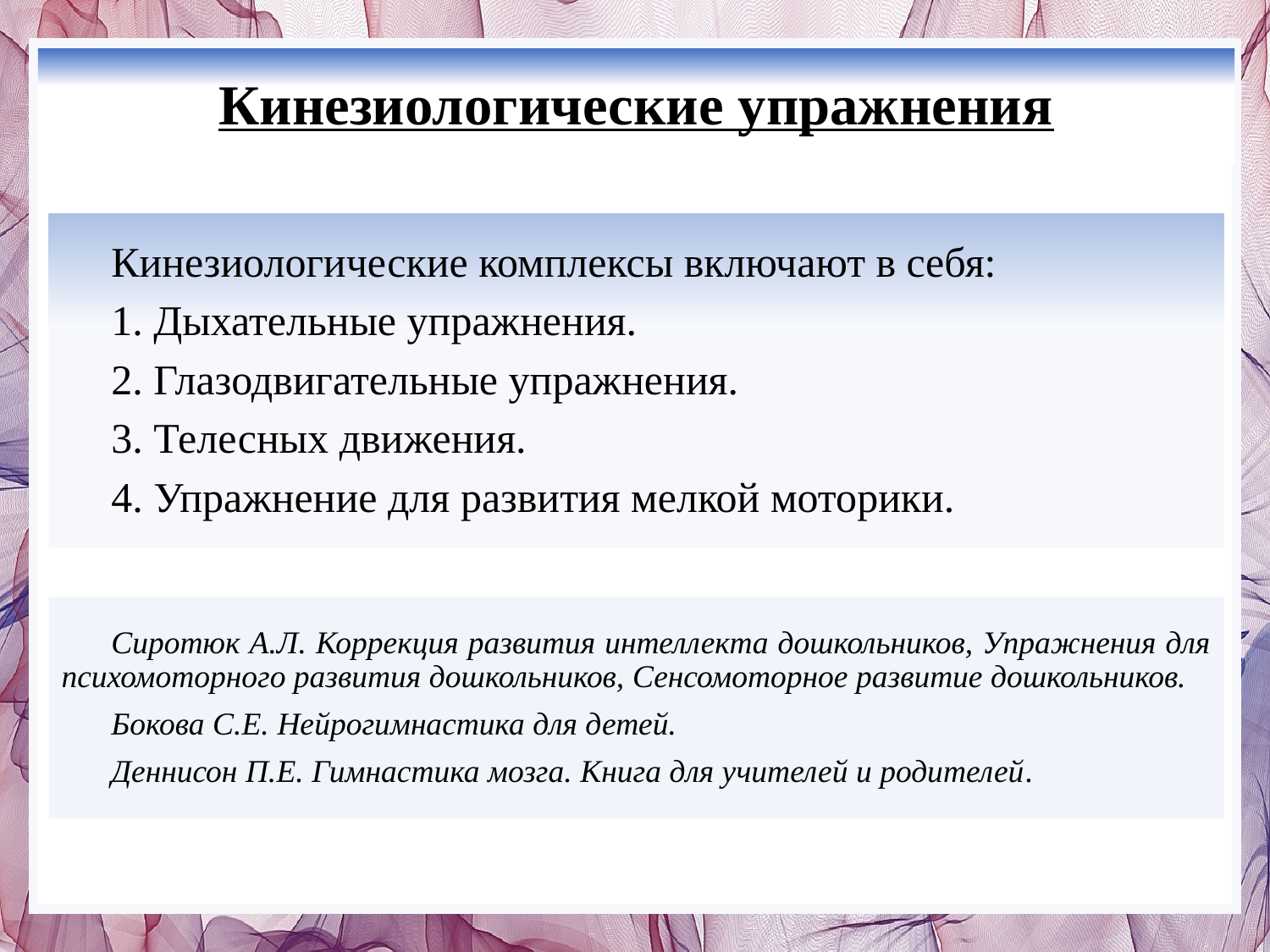

# Кинезиологические упражнения
Кинезиологические комплексы включают в себя:
1. Дыхательные упражнения.
2. Глазодвигательные упражнения.
3. Телесных движения.
4. Упражнение для развития мелкой моторики.
Сиротюк А.Л. Коррекция развития интеллекта дошкольников, Упражнения для психомоторного развития дошкольников, Сенсомоторное развитие дошкольников.
Бокова С.Е. Нейрогимнастика для детей.
Деннисон П.Е. Гимнастика мозга. Книга для учителей и родителей.